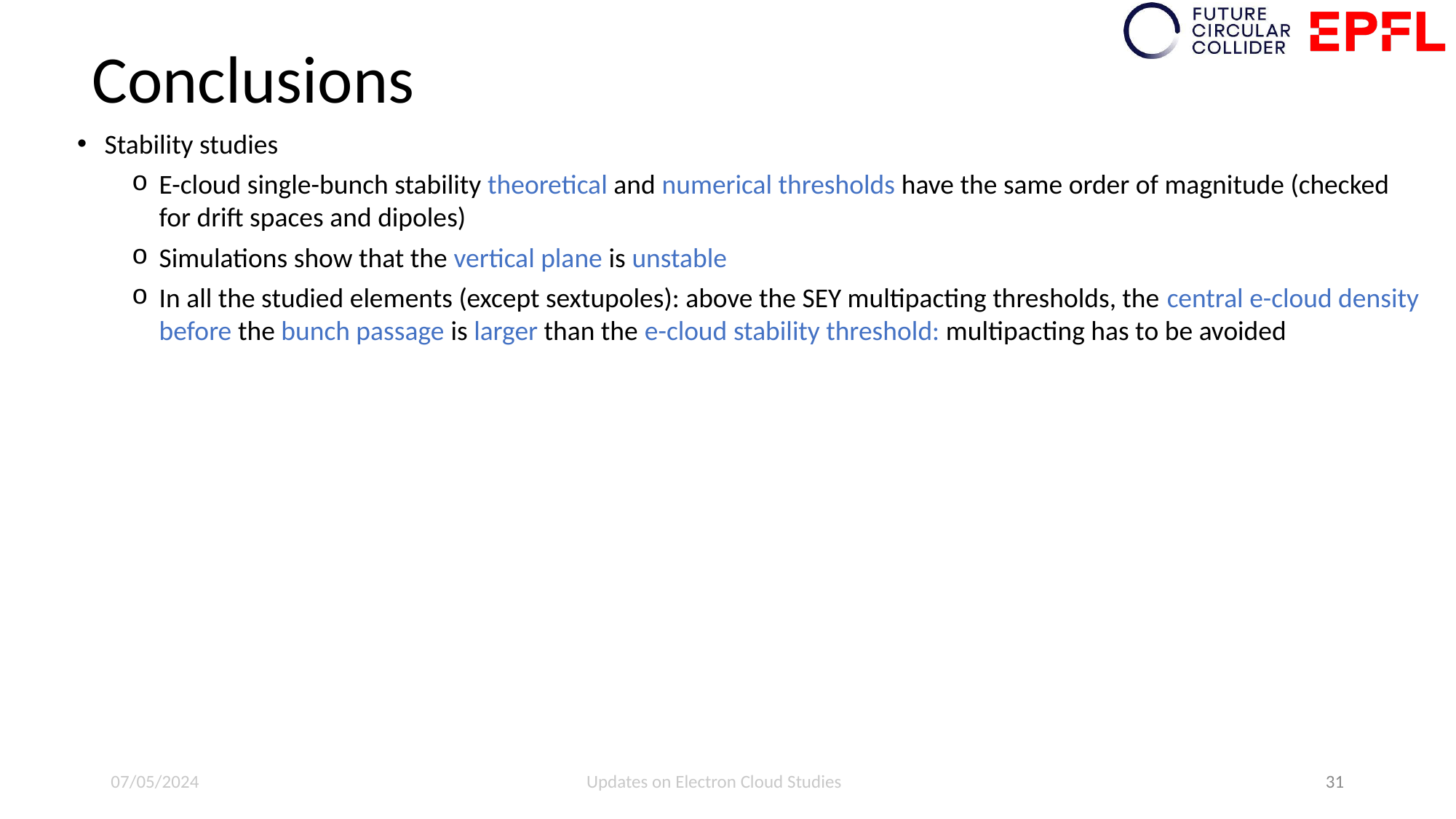

# Conclusions
Stability studies
E-cloud single-bunch stability theoretical and numerical thresholds have the same order of magnitude (checked for drift spaces and dipoles)
Simulations show that the vertical plane is unstable
In all the studied elements (except sextupoles): above the SEY multipacting thresholds, the central e-cloud density before the bunch passage is larger than the e-cloud stability threshold: multipacting has to be avoided

07/05/2024
Updates on Electron Cloud Studies
31